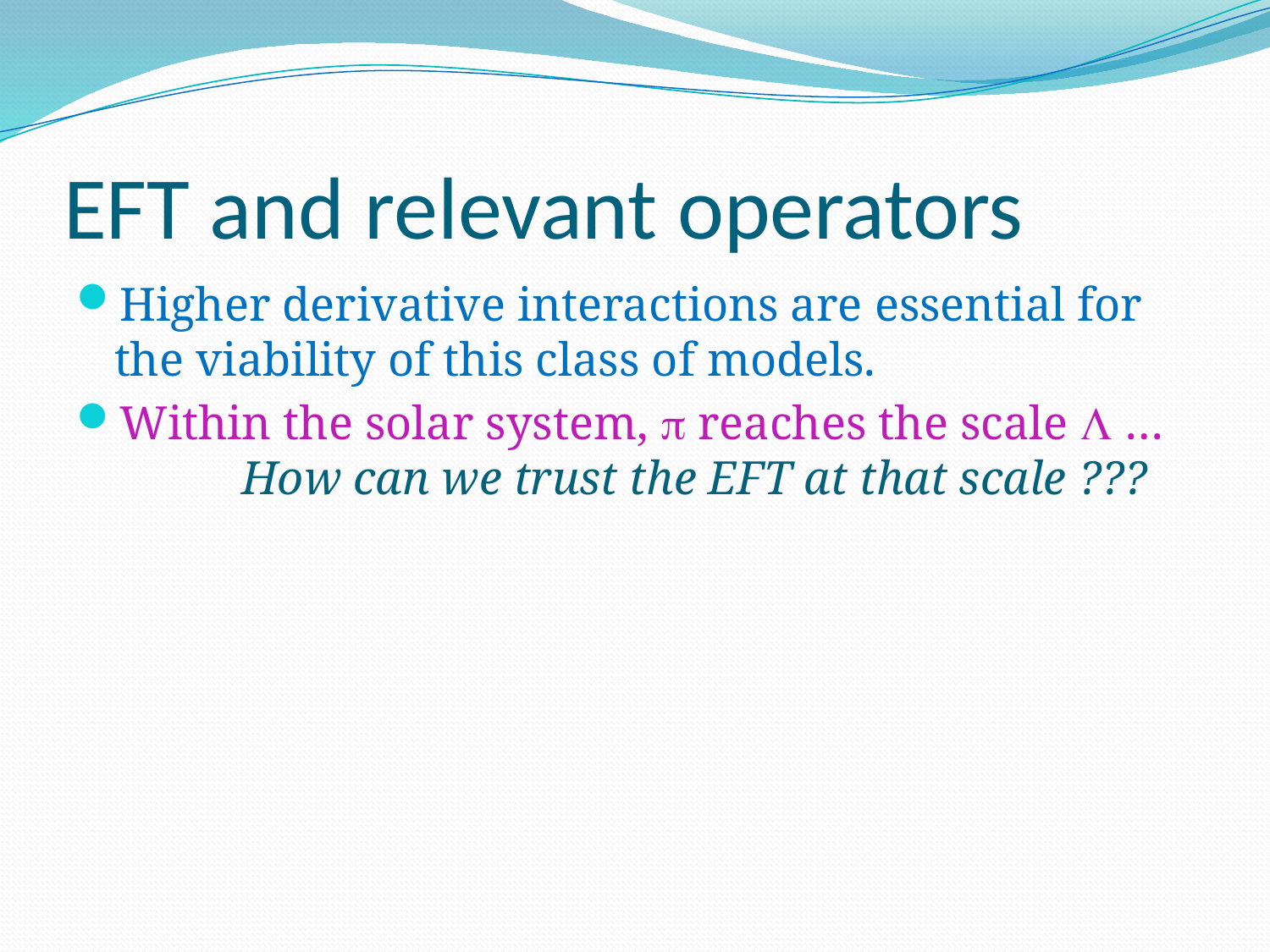

# EFT and relevant operators
Higher derivative interactions are essential for the viability of this class of models.
Within the solar system, π reaches the scale Λ …
	How can we trust the EFT at that scale ???